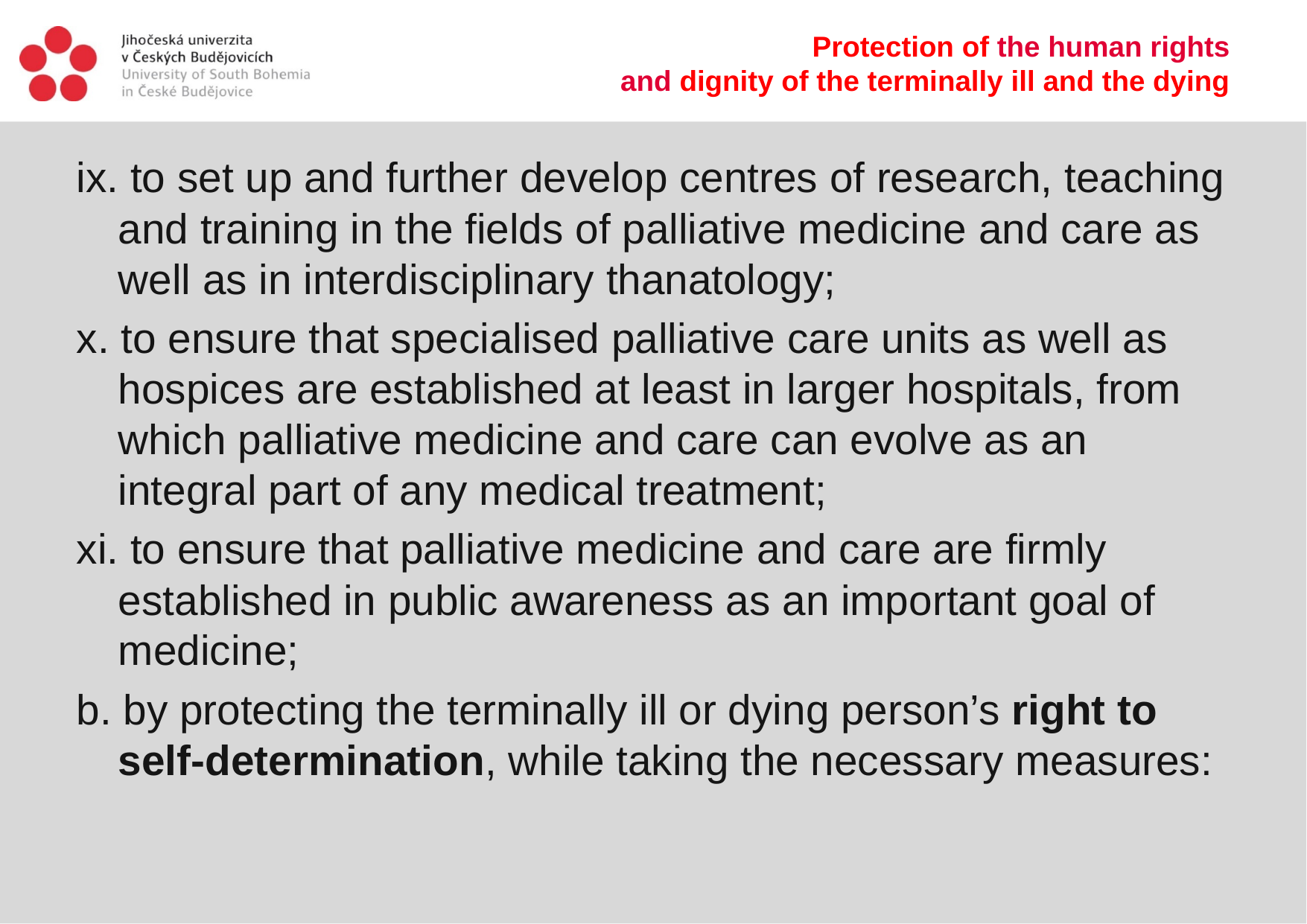

# Protection of the human rights and dignity of the terminally ill and the dying
ix. to set up and further develop centres of research, teaching and training in the fields of palliative medicine and care as well as in interdisciplinary thanatology;
x. to ensure that specialised palliative care units as well as hospices are established at least in larger hospitals, from which palliative medicine and care can evolve as an integral part of any medical treatment;
xi. to ensure that palliative medicine and care are firmly established in public awareness as an important goal of medicine;
b. by protecting the terminally ill or dying person’s right to self-determination, while taking the necessary measures: